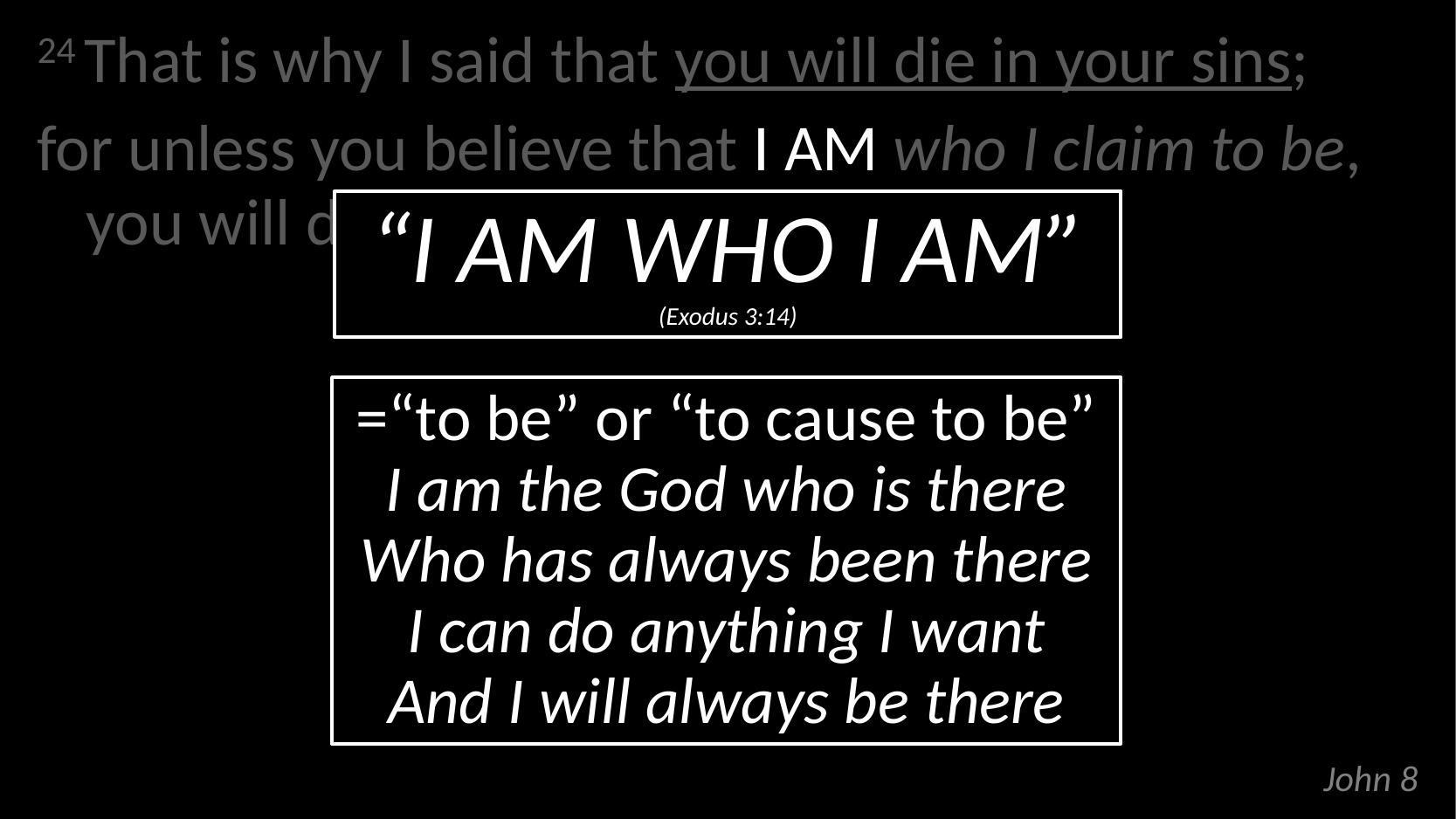

24 That is why I said that you will die in your sins;
for unless you believe that I AM who I claim to be, you will die in your sins.”
“I AM WHO I AM”
(Exodus 3:14)
=“to be” or “to cause to be”
I am the God who is there
Who has always been there
I can do anything I want
And I will always be there
# John 8